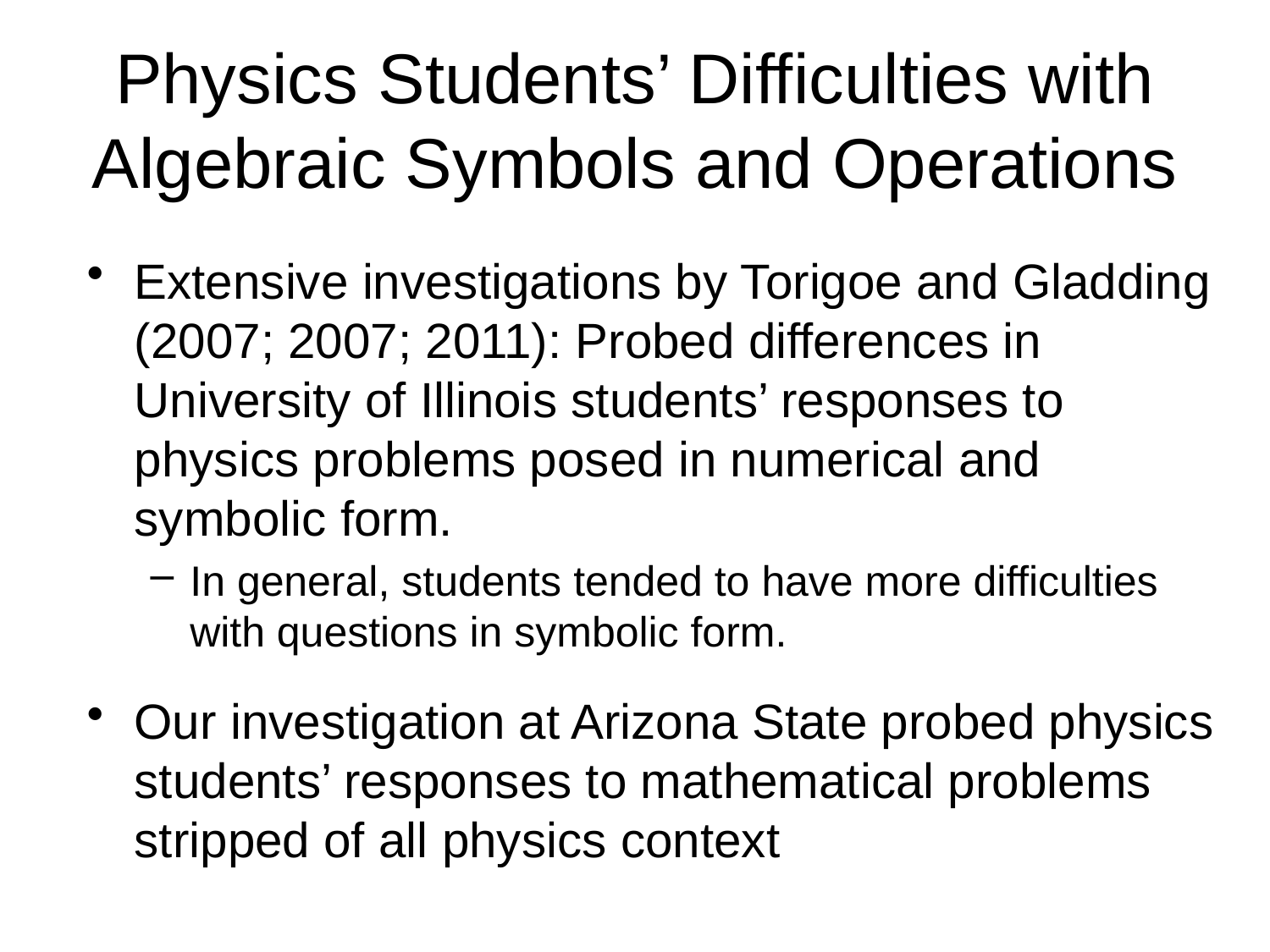

# Physics Students’ Difficulties with Algebraic Symbols and Operations
Extensive investigations by Torigoe and Gladding (2007; 2007; 2011): Probed differences in University of Illinois students’ responses to physics problems posed in numerical and symbolic form.
In general, students tended to have more difficulties with questions in symbolic form.
Our investigation at Arizona State probed physics students’ responses to mathematical problems stripped of all physics context